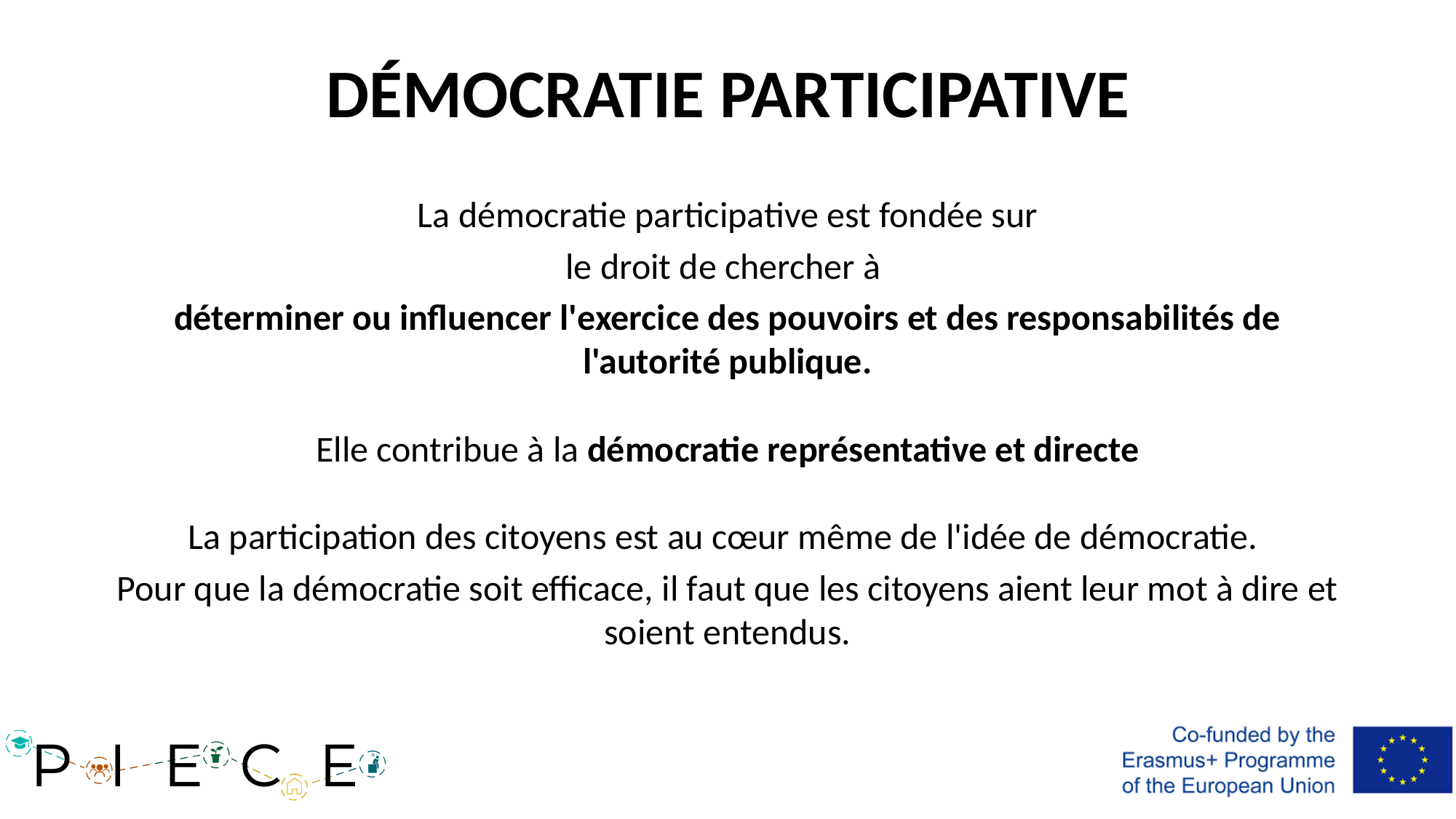

# DÉMOCRATIE PARTICIPATIVE

La démocratie participative est fondée sur
le droit de chercher à
déterminer ou influencer l'exercice des pouvoirs et des responsabilités de l'autorité publique.

Elle contribue à la démocratie représentative et directe

La participation des citoyens est au cœur même de l'idée de démocratie.
Pour que la démocratie soit efficace, il faut que les citoyens aient leur mot à dire et soient entendus.